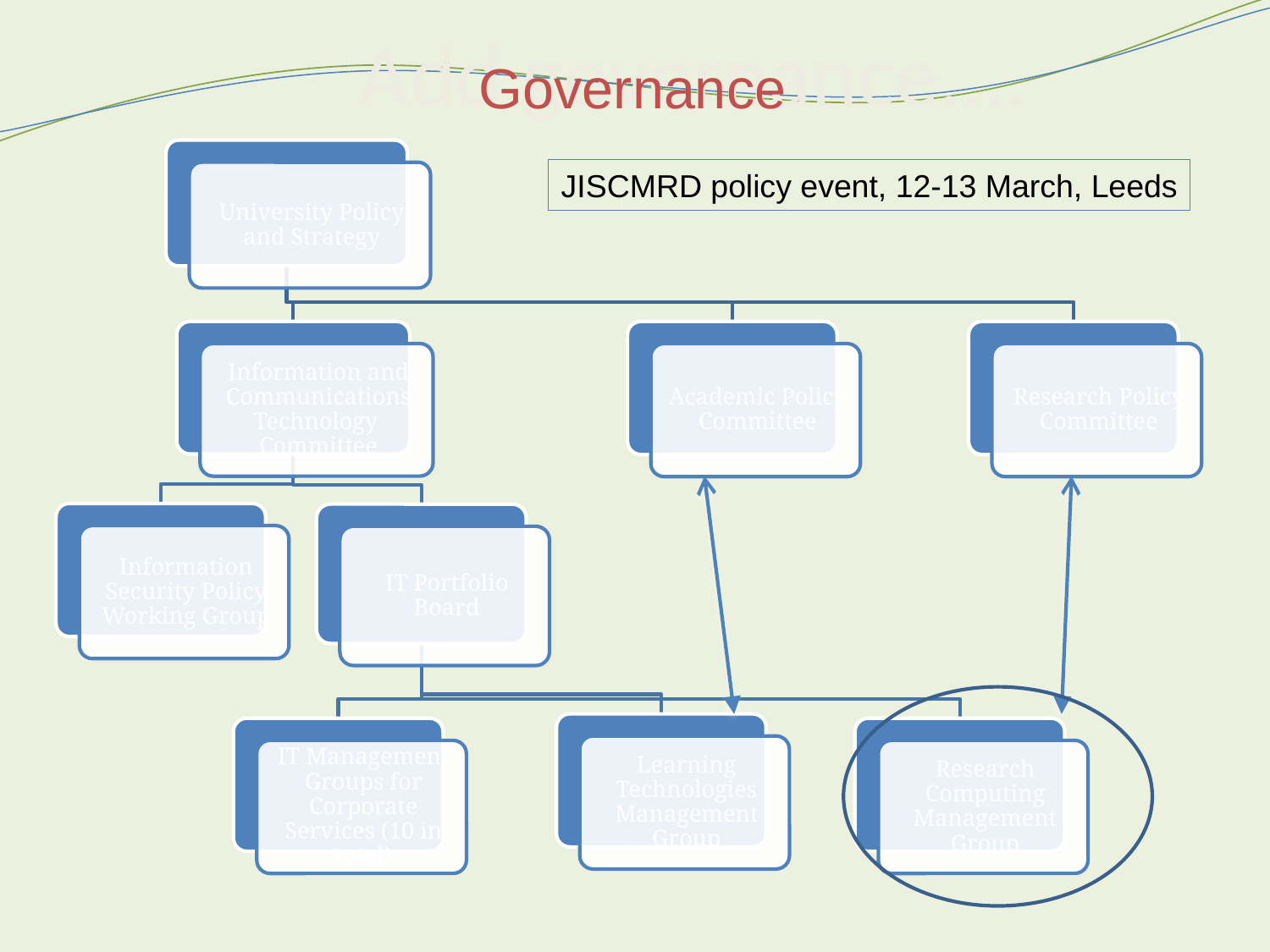

# Add governance....
Governance
University Policy and Strategy
Information and Communications Technology  Committee
IT Portfolio Board
IT Management Groups for Corporate Services (10 in total)
Learning Technologies Management Group
Research Computing Management Group
Information Security Policy Working Group
Academic Policy Committee
Research Policy Committee
JISCMRD policy event, 12-13 March, Leeds